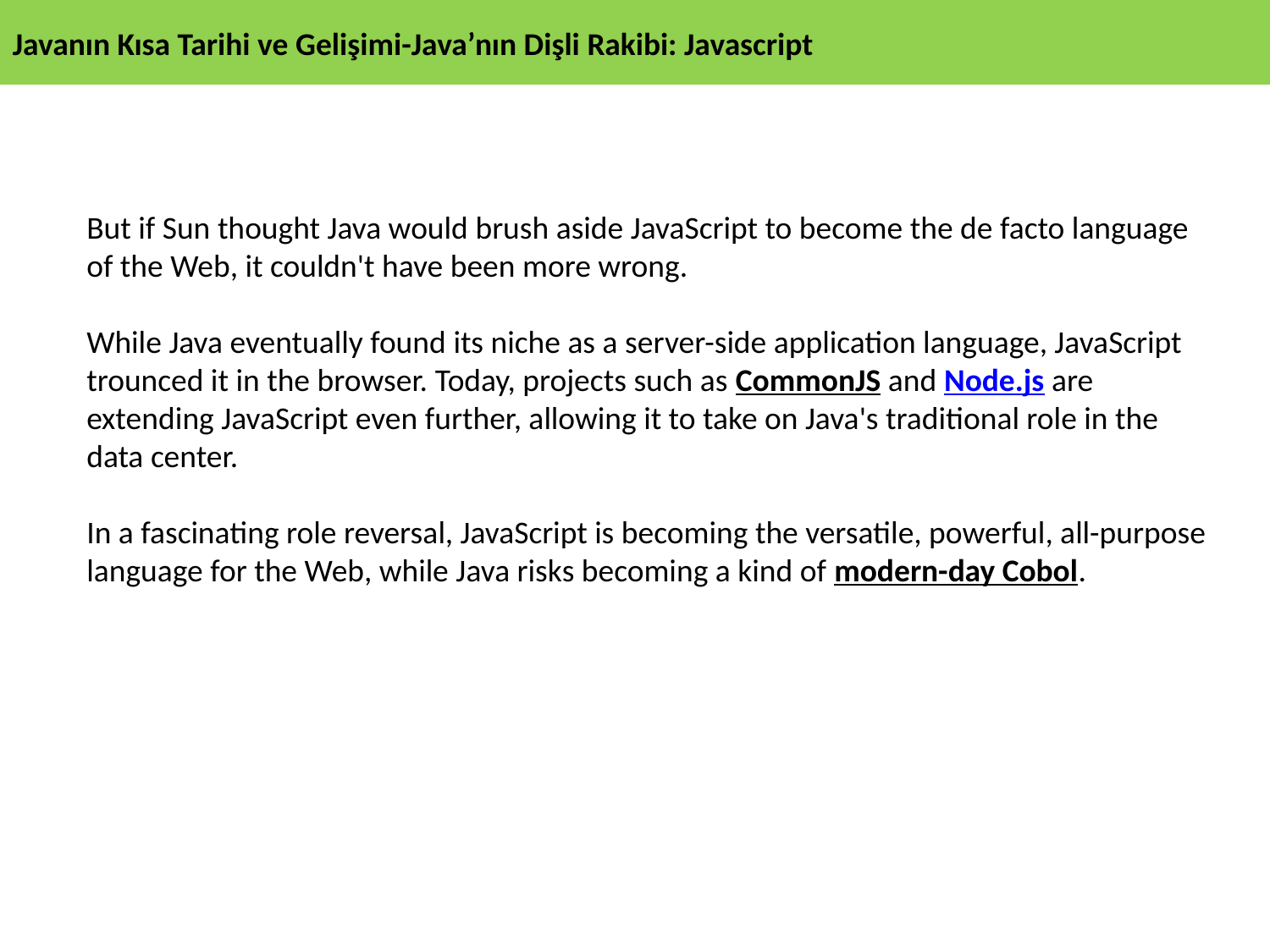

Javanın Kısa Tarihi ve Gelişimi-Java’nın Dişli Rakibi: Javascript
But if Sun thought Java would brush aside JavaScript to become the de facto language of the Web, it couldn't have been more wrong.

While Java eventually found its niche as a server-side application language, JavaScript trounced it in the browser. Today, projects such as CommonJS and Node.js are extending JavaScript even further, allowing it to take on Java's traditional role in the data center.

In a fascinating role reversal, JavaScript is becoming the versatile, powerful, all-purpose language for the Web, while Java risks becoming a kind of modern-day Cobol.